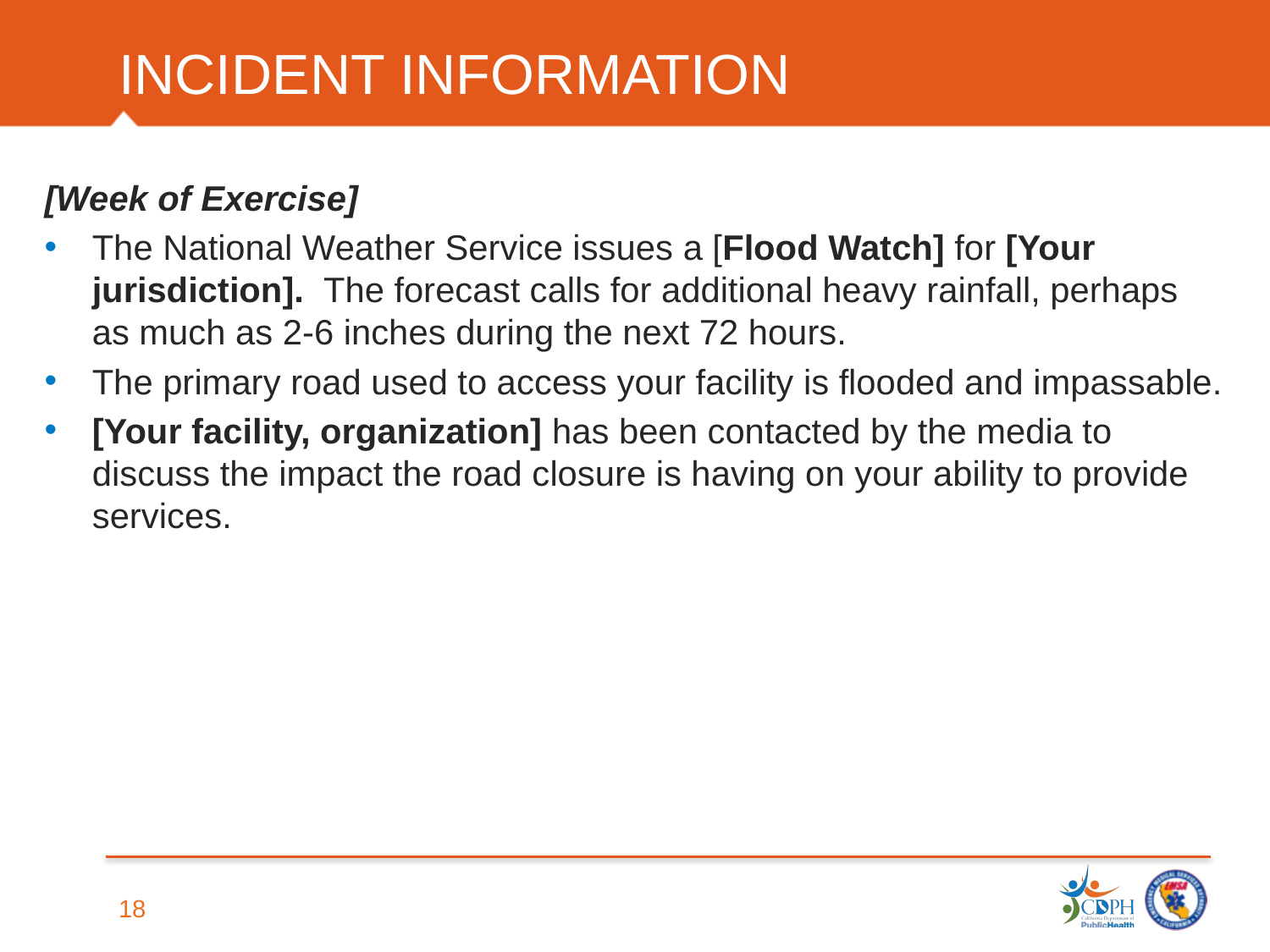

# INCIDENT INFORMATION
[Week of Exercise]
The National Weather Service issues a [Flood Watch] for [Your jurisdiction].  The forecast calls for additional heavy rainfall, perhaps as much as 2-6 inches during the next 72 hours.
The primary road used to access your facility is flooded and impassable.
[Your facility, organization] has been contacted by the media to discuss the impact the road closure is having on your ability to provide services.